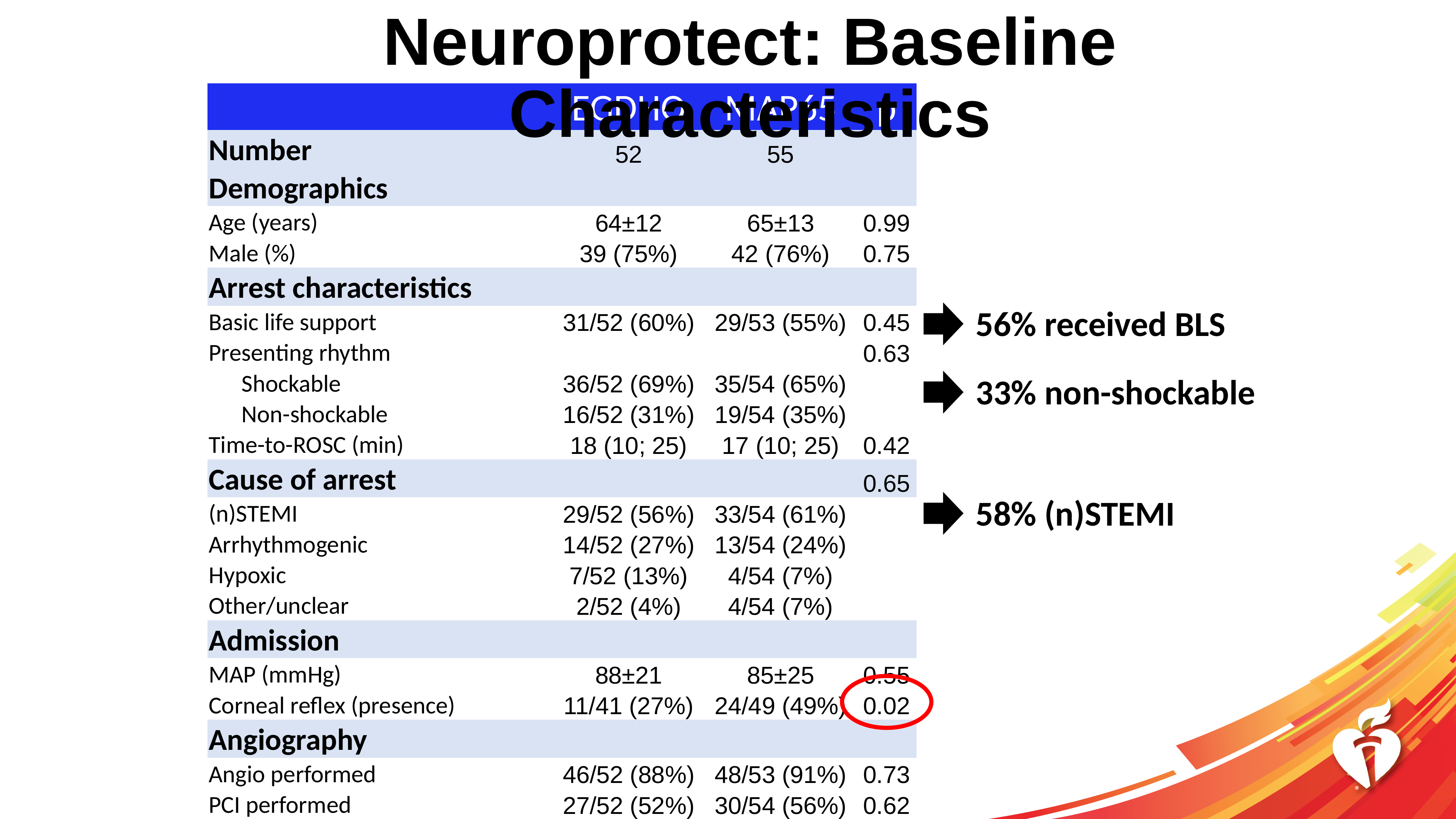

Neuroprotect: Baseline Characteristics
|  | EGDHO | MAP65 | p |
| --- | --- | --- | --- |
| Number | 52 | 55 |  |
| Demographics |  |  |  |
| Age (years) | 64±12 | 65±13 | 0.99 |
| Male (%) | 39 (75%) | 42 (76%) | 0.75 |
| Arrest characteristics |  |  |  |
| Basic life support | 31/52 (60%) | 29/53 (55%) | 0.45 |
| Presenting rhythm |  |  | 0.63 |
| Shockable | 36/52 (69%) | 35/54 (65%) |  |
| Non-shockable | 16/52 (31%) | 19/54 (35%) |  |
| Time-to-ROSC (min) | 18 (10; 25) | 17 (10; 25) | 0.42 |
| Cause of arrest |  |  | 0.65 |
| (n)STEMI | 29/52 (56%) | 33/54 (61%) |  |
| Arrhythmogenic | 14/52 (27%) | 13/54 (24%) |  |
| Hypoxic | 7/52 (13%) | 4/54 (7%) |  |
| Other/unclear | 2/52 (4%) | 4/54 (7%) |  |
| Admission |  |  |  |
| MAP (mmHg) | 88±21 | 85±25 | 0.55 |
| Corneal reflex (presence) | 11/41 (27%) | 24/49 (49%) | 0.02 |
| Angiography |  |  |  |
| Angio performed | 46/52 (88%) | 48/53 (91%) | 0.73 |
| PCI performed | 27/52 (52%) | 30/54 (56%) | 0.62 |

56% received BLS

33% non-shockable

58% (n)STEMI